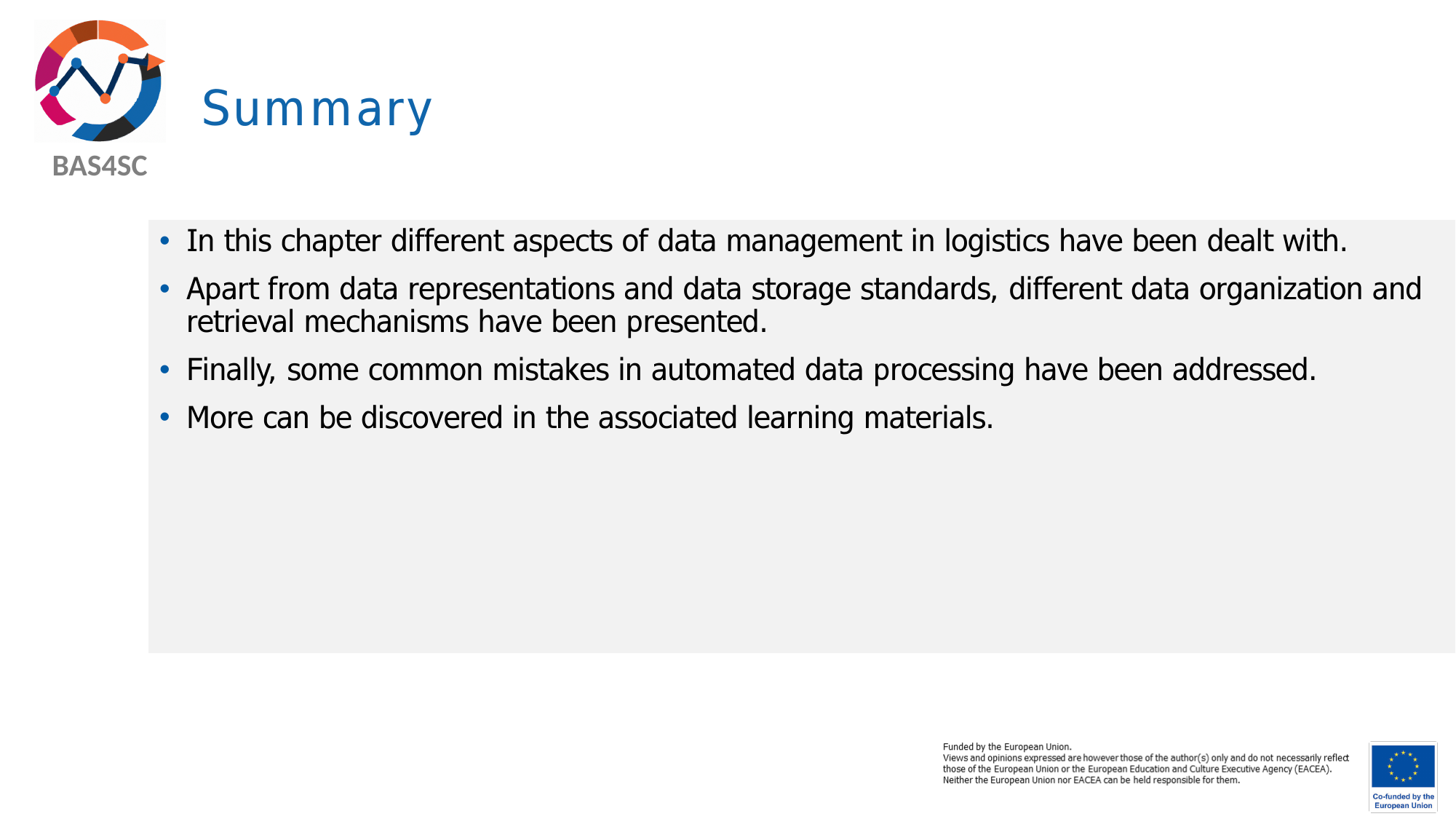

# Summary
In this chapter different aspects of data management in logistics have been dealt with.
Apart from data representations and data storage standards, different data organization and retrieval mechanisms have been presented.
Finally, some common mistakes in automated data processing have been addressed.
More can be discovered in the associated learning materials.